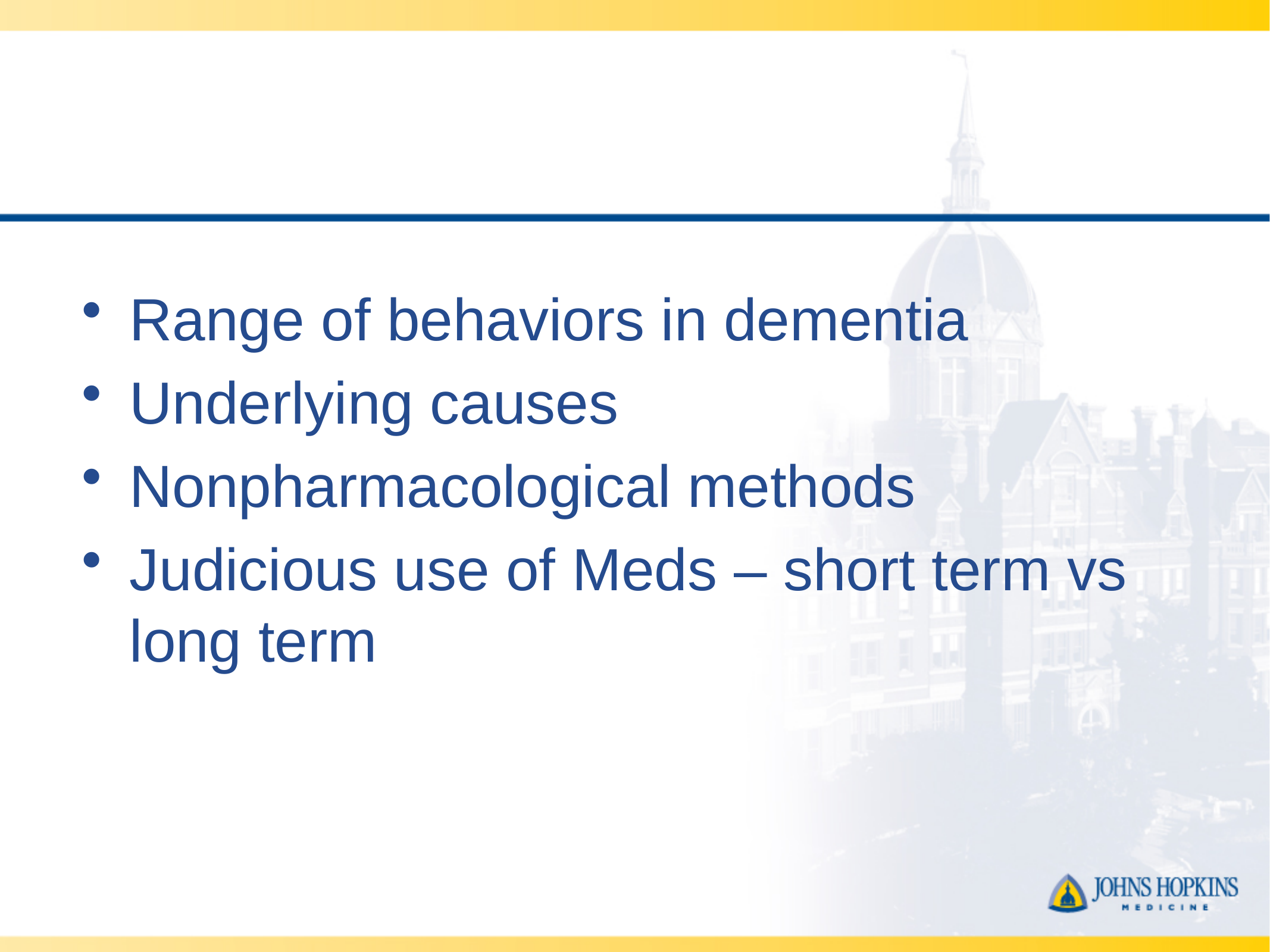

#
Range of behaviors in dementia
Underlying causes
Nonpharmacological methods
Judicious use of Meds – short term vs long term